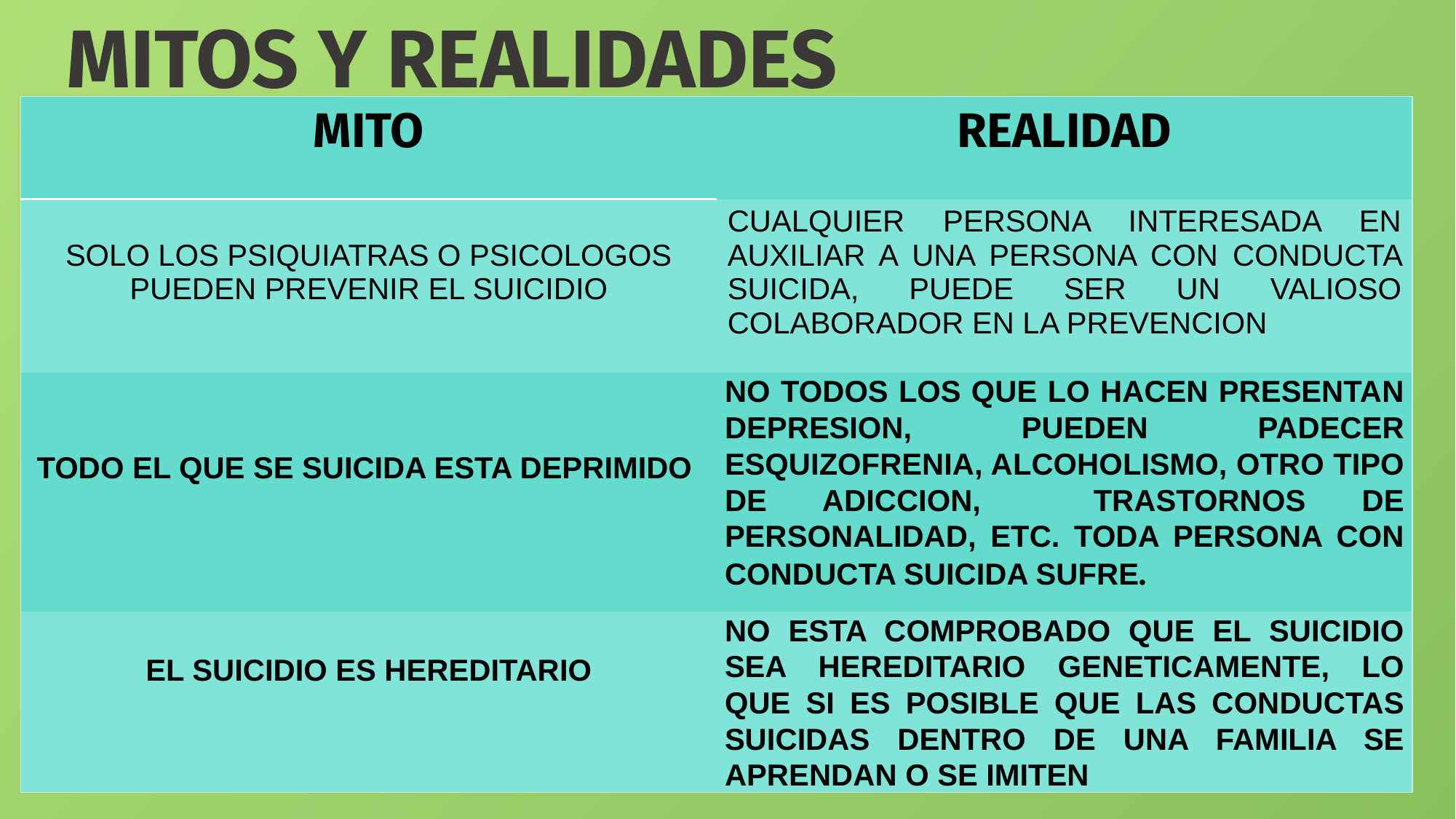

MITOS Y REALIDADES
| MITO | REALIDAD |
| --- | --- |
| SOLO LOS PSIQUIATRAS O PSICOLOGOS PUEDEN PREVENIR EL SUICIDIO | CUALQUIER PERSONA INTERESADA EN AUXILIAR A UNA PERSONA CON CONDUCTA SUICIDA, PUEDE SER UN VALIOSO COLABORADOR EN LA PREVENCION |
| TODO EL QUE SE SUICIDA ESTA DEPRIMIDO | NO TODOS LOS QUE LO HACEN PRESENTAN DEPRESION, PUEDEN PADECER ESQUIZOFRENIA, ALCOHOLISMO, OTRO TIPO DE ADICCION, TRASTORNOS DE PERSONALIDAD, ETC. TODA PERSONA CON CONDUCTA SUICIDA SUFRE. |
| EL SUICIDIO ES HEREDITARIO | NO ESTA COMPROBADO QUE EL SUICIDIO SEA HEREDITARIO GENETICAMENTE, LO QUE SI ES POSIBLE QUE LAS CONDUCTAS SUICIDAS DENTRO DE UNA FAMILIA SE APRENDAN O SE IMITEN |